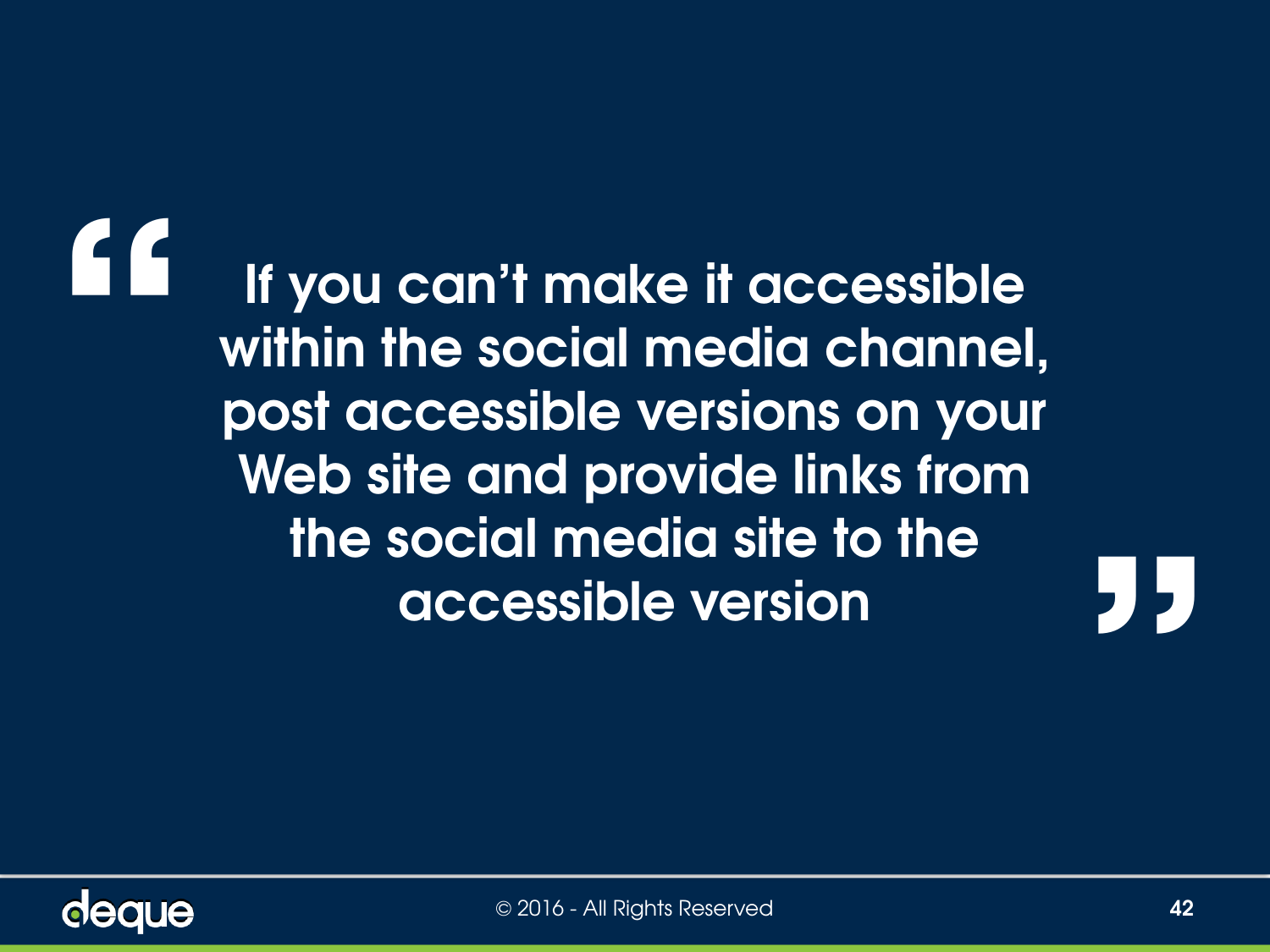

If you can’t make it accessible within the social media channel, post accessible versions on your Web site and provide links from the social media site to the accessible version
“
             ”
© 2016 - All Rights Reserved
42